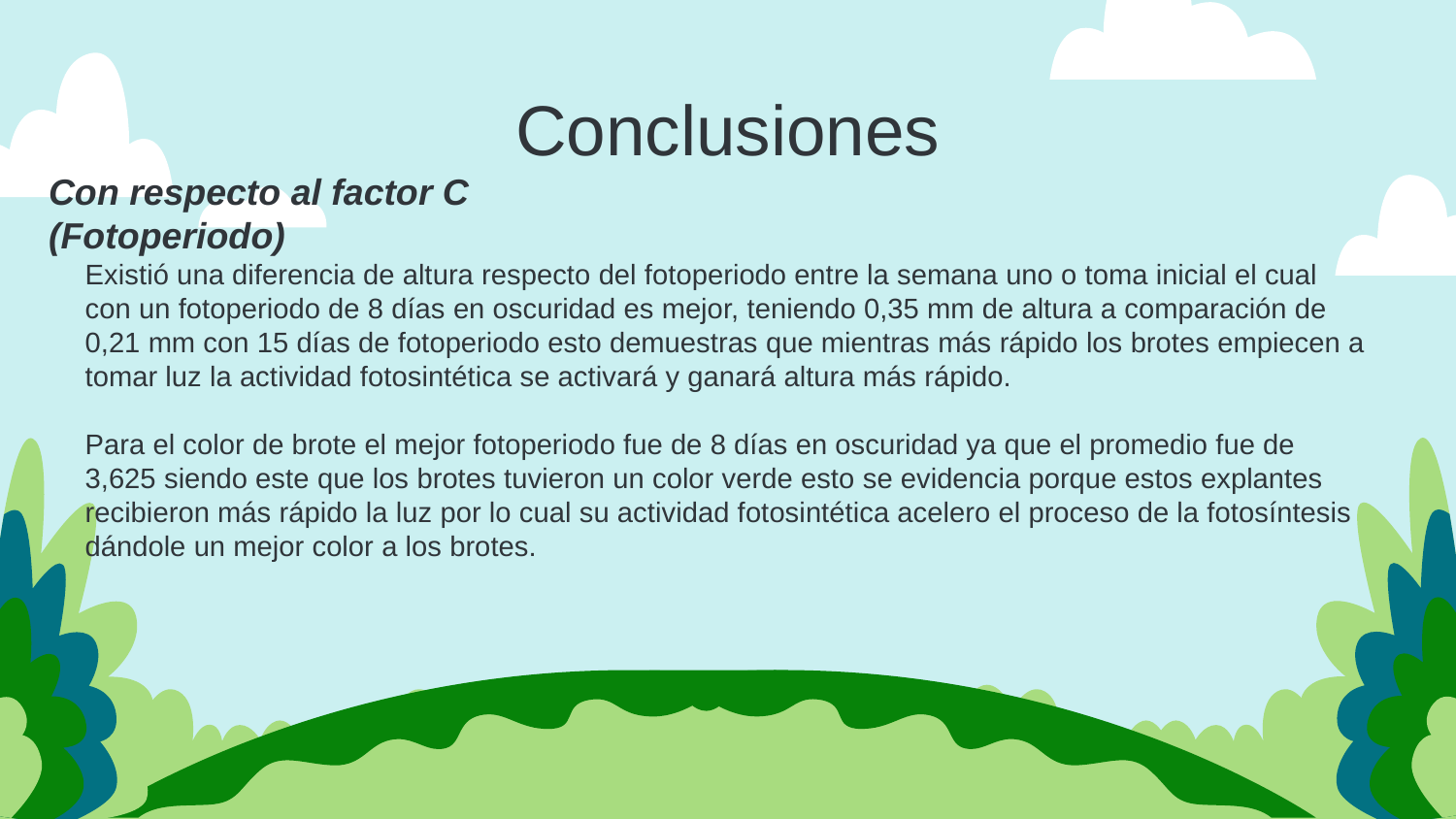

Conclusiones
Con respecto al factor C (Fotoperiodo)

Existió una diferencia de altura respecto del fotoperiodo entre la semana uno o toma inicial el cual con un fotoperiodo de 8 días en oscuridad es mejor, teniendo 0,35 mm de altura a comparación de 0,21 mm con 15 días de fotoperiodo esto demuestras que mientras más rápido los brotes empiecen a tomar luz la actividad fotosintética se activará y ganará altura más rápido.

Para el color de brote el mejor fotoperiodo fue de 8 días en oscuridad ya que el promedio fue de 3,625 siendo este que los brotes tuvieron un color verde esto se evidencia porque estos explantes recibieron más rápido la luz por lo cual su actividad fotosintética acelero el proceso de la fotosíntesis dándole un mejor color a los brotes.